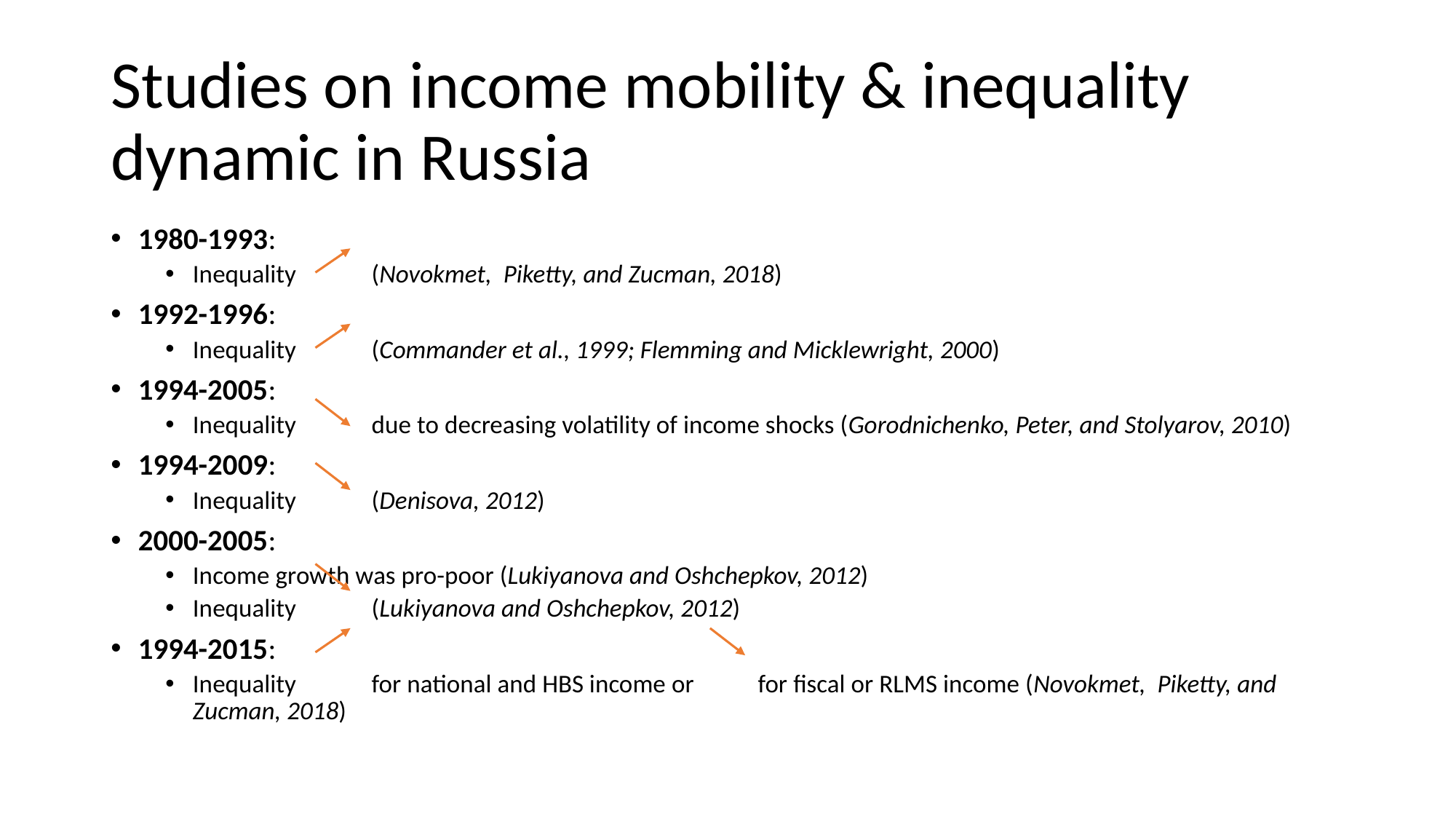

# Studies on income mobility & inequality dynamic in Russia
1980-1993:
Inequality             (Novokmet,  Piketty, and Zucman, 2018)
1992-1996:
Inequality             (Commander et al., 1999; Flemming and Micklewright, 2000)
1994-2005:
Inequality             due to decreasing volatility of income shocks (Gorodnichenko, Peter, and Stolyarov, 2010)
1994-2009:
Inequality             (Denisova, 2012)
2000-2005:
Income growth was pro-poor (Lukiyanova and Oshchepkov, 2012)
Inequality             (Lukiyanova and Oshchepkov, 2012)
1994-2015:
Inequality             for national and HBS income or           for fiscal or RLMS income (Novokmet,  Piketty, and Zucman, 2018)